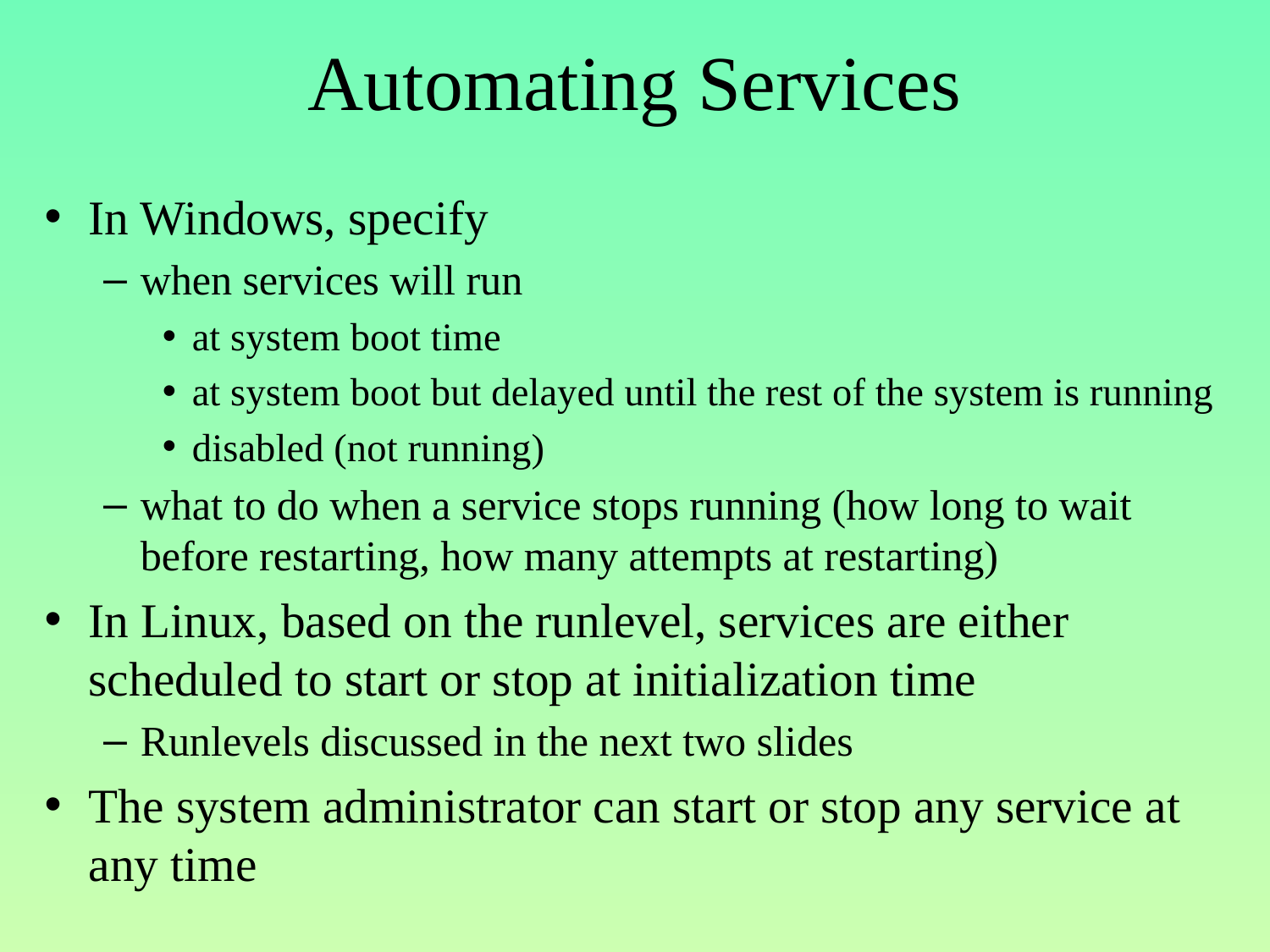

# Automating Services
In Windows, specify
when services will run
at system boot time
at system boot but delayed until the rest of the system is running
disabled (not running)
what to do when a service stops running (how long to wait before restarting, how many attempts at restarting)
In Linux, based on the runlevel, services are either scheduled to start or stop at initialization time
Runlevels discussed in the next two slides
The system administrator can start or stop any service at any time